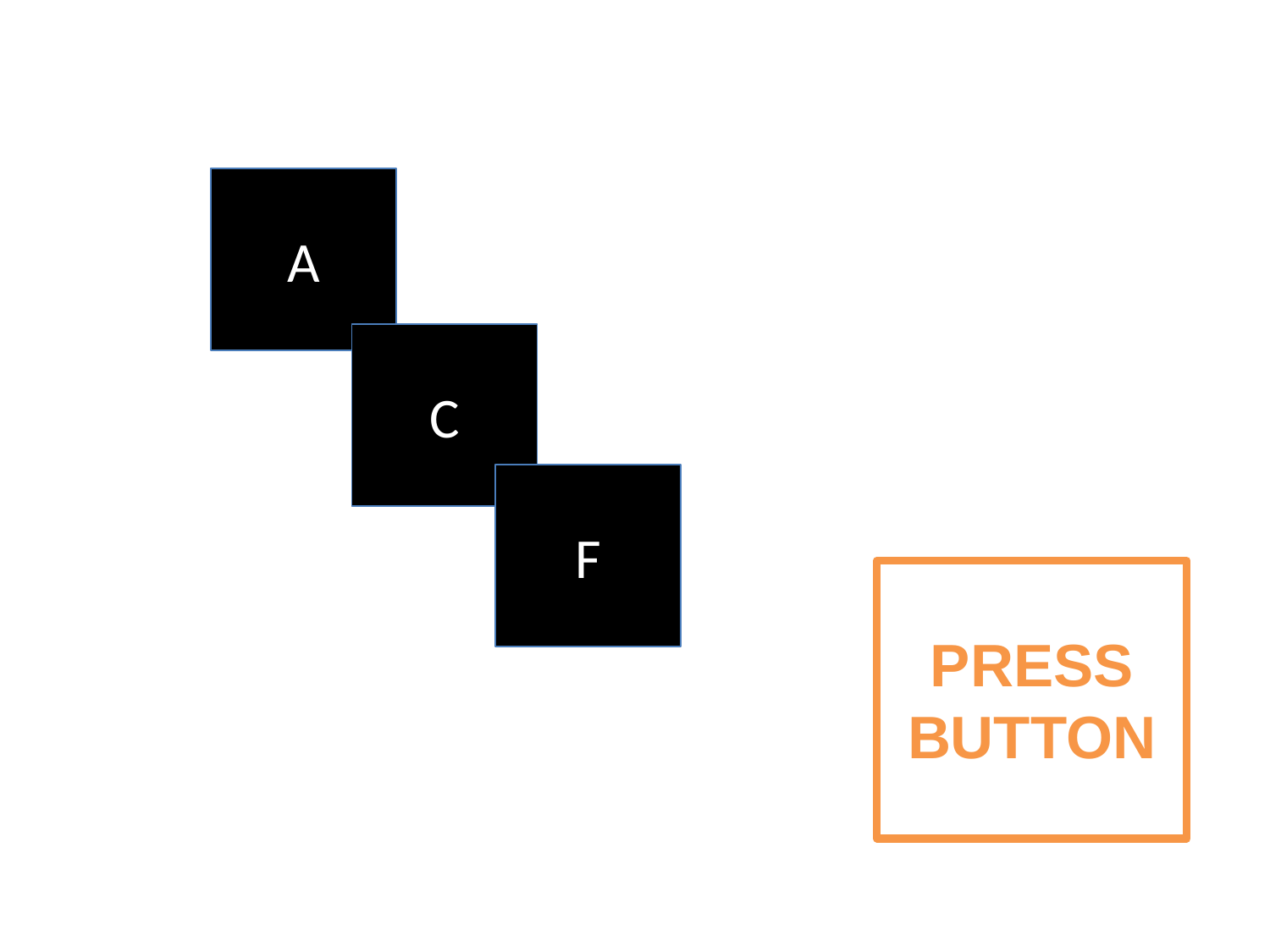

3. PSYCH AND SOCIAL
A
C
F

PRESS
BUTTON